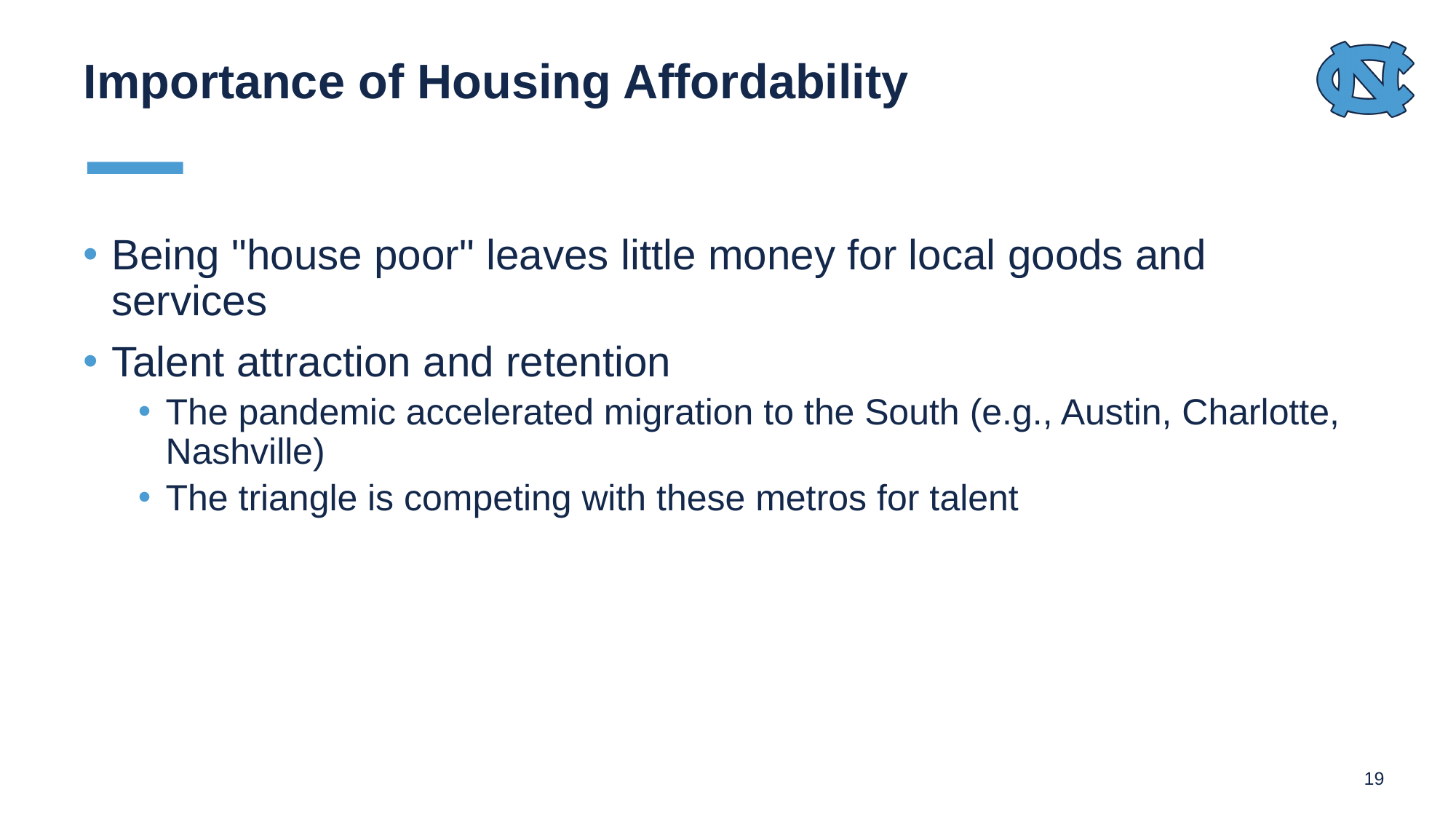

# Importance of Housing Affordability
Being "house poor" leaves little money for local goods and services
Talent attraction and retention
The pandemic accelerated migration to the South (e.g., Austin, Charlotte, Nashville)
The triangle is competing with these metros for talent

19